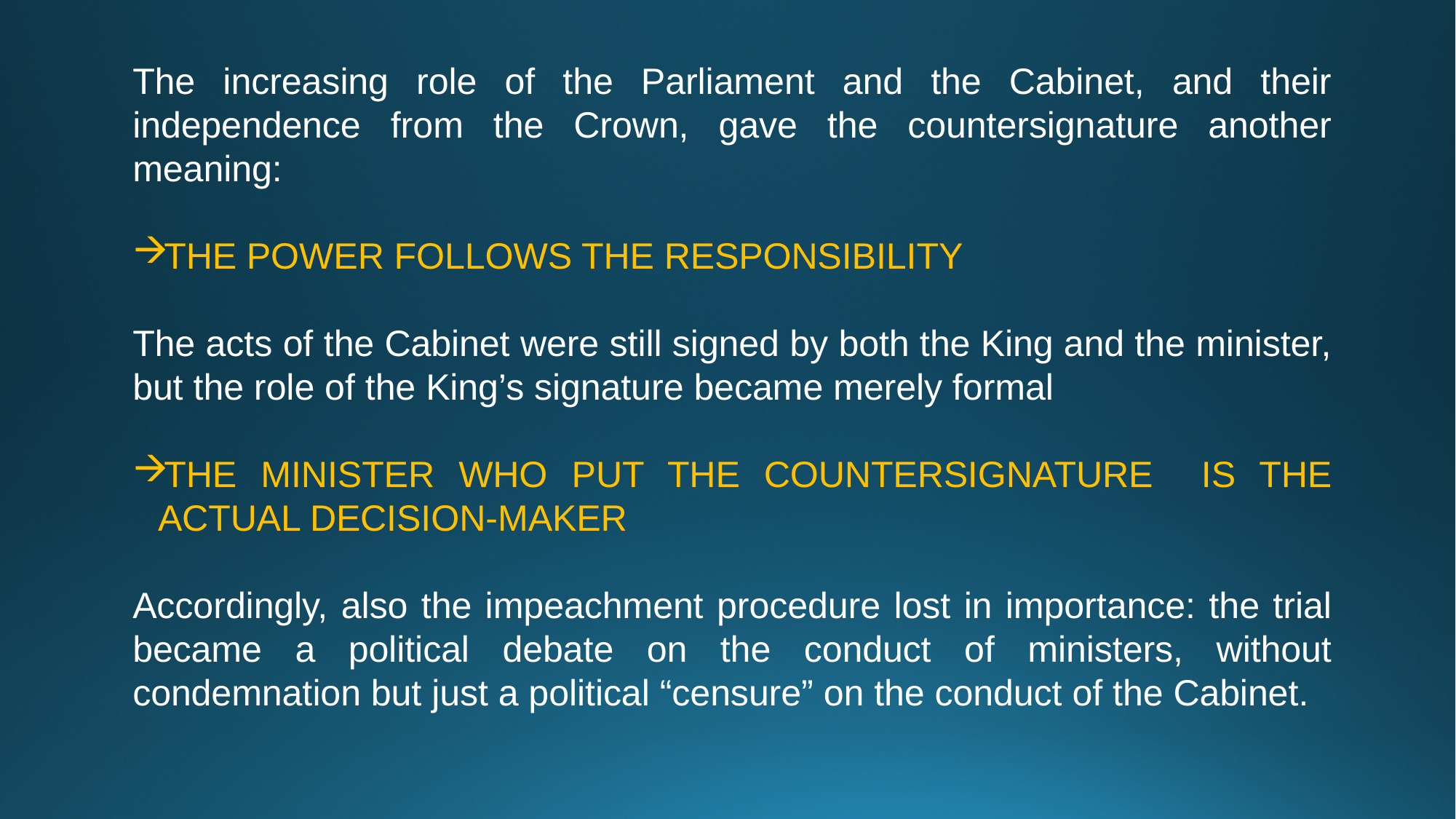

The increasing role of the Parliament and the Cabinet, and their independence from the Crown, gave the countersignature another meaning:

THE POWER FOLLOWS THE RESPONSIBILITY

The acts of the Cabinet were still signed by both the King and the minister, but the role of the King’s signature became merely formal

THE MINISTER WHO PUT THE COUNTERSIGNATURE  IS THE ACTUAL DECISION-MAKER

Accordingly, also the impeachment procedure lost in importance: the trial became a political debate on the conduct of ministers, without condemnation but just a political “censure” on the conduct of the Cabinet.